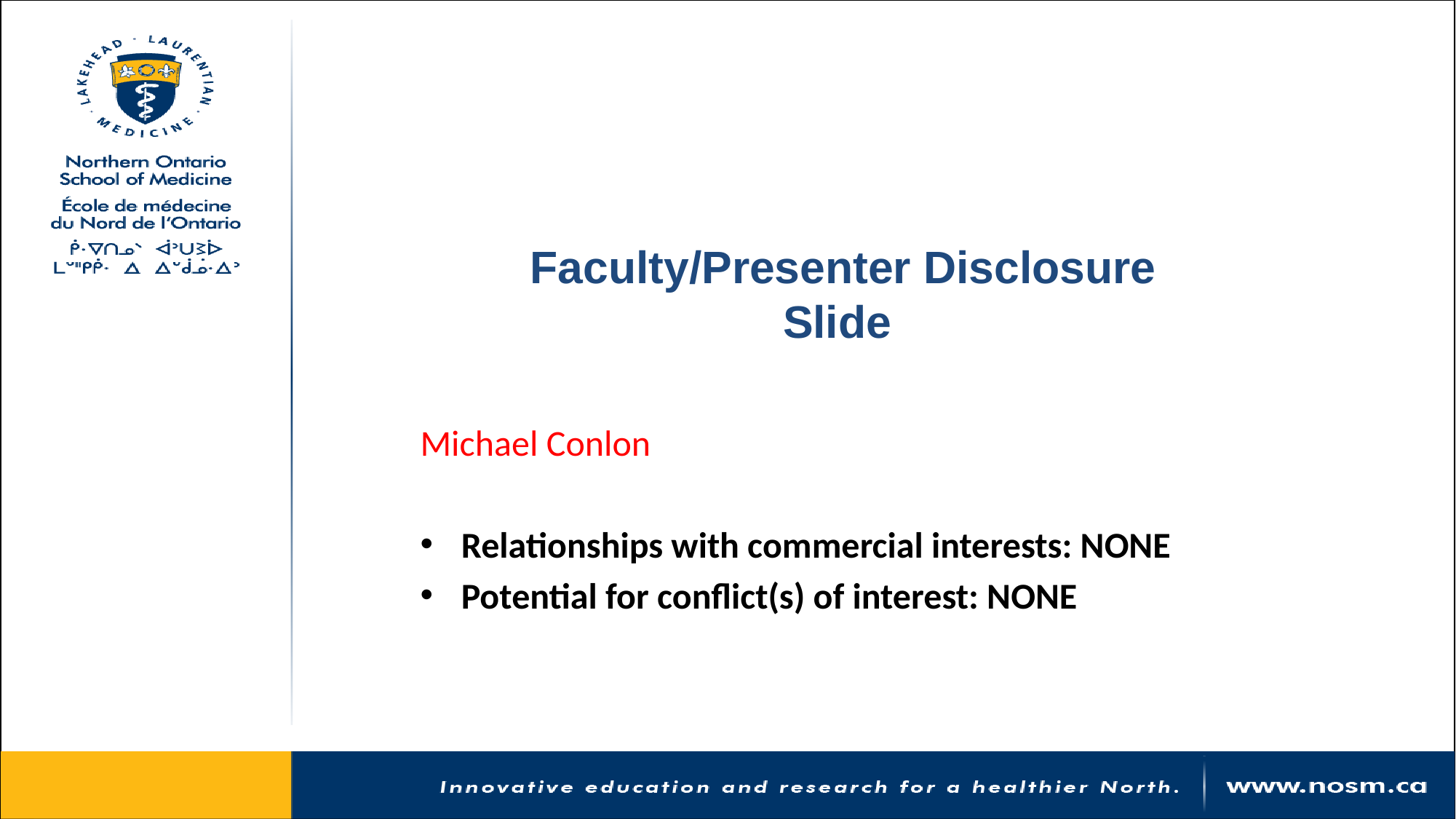

# Faculty/Presenter Disclosure Slide
Michael Conlon

Relationships with commercial interests: NONE
Potential for conflict(s) of interest: NONE